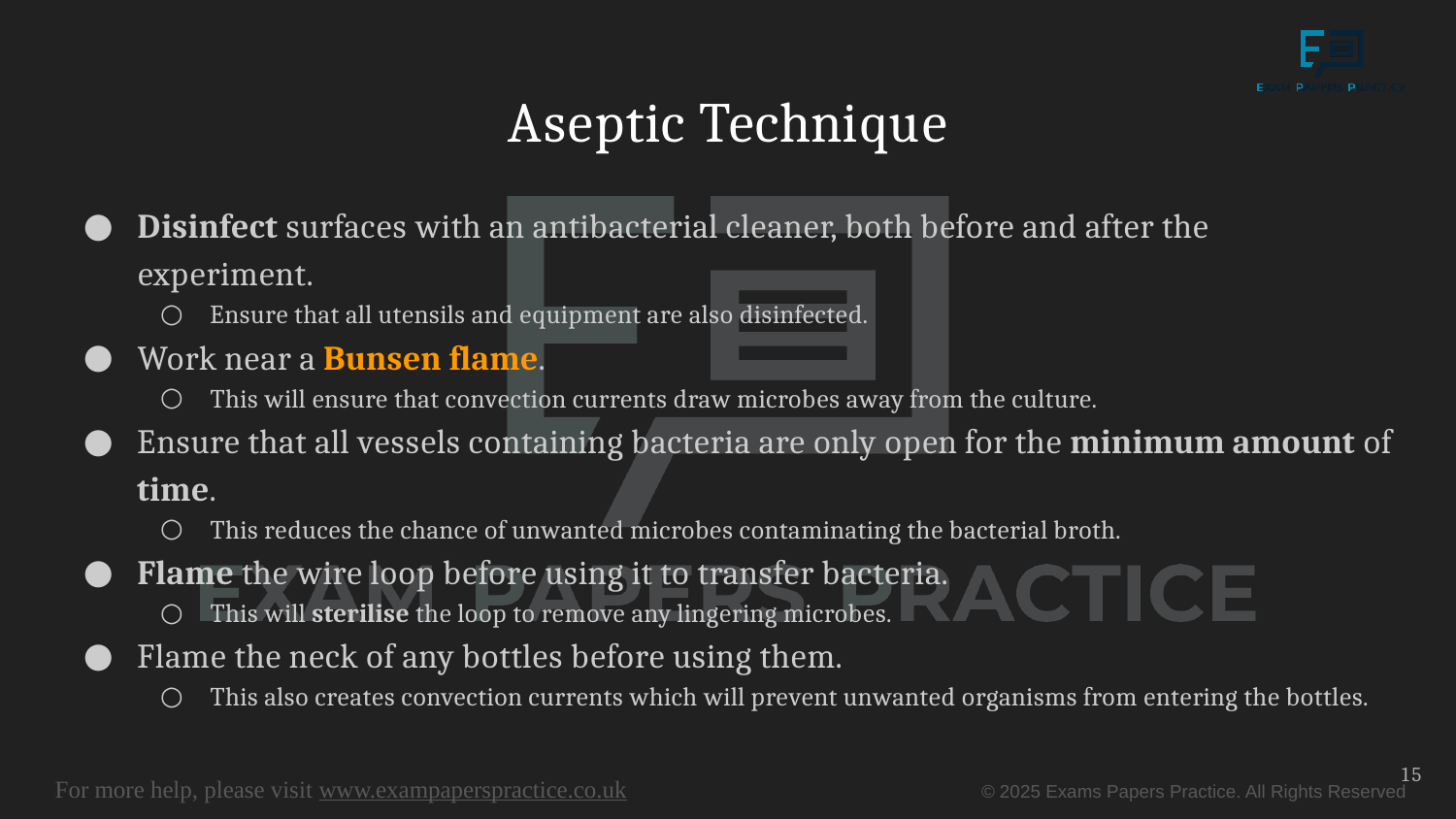

# Aseptic Technique

Disinfect surfaces with an antibacterial cleaner, both before and after the experiment.
Ensure that all utensils and equipment are also disinfected.
Work near a Bunsen flame.
This will ensure that convection currents draw microbes away from the culture.
Ensure that all vessels containing bacteria are only open for the minimum amount of time.
This reduces the chance of unwanted microbes contaminating the bacterial broth.
Flame the wire loop before using it to transfer bacteria.
This will sterilise the loop to remove any lingering microbes.
Flame the neck of any bottles before using them.
This also creates convection currents which will prevent unwanted organisms from entering the bottles.
15